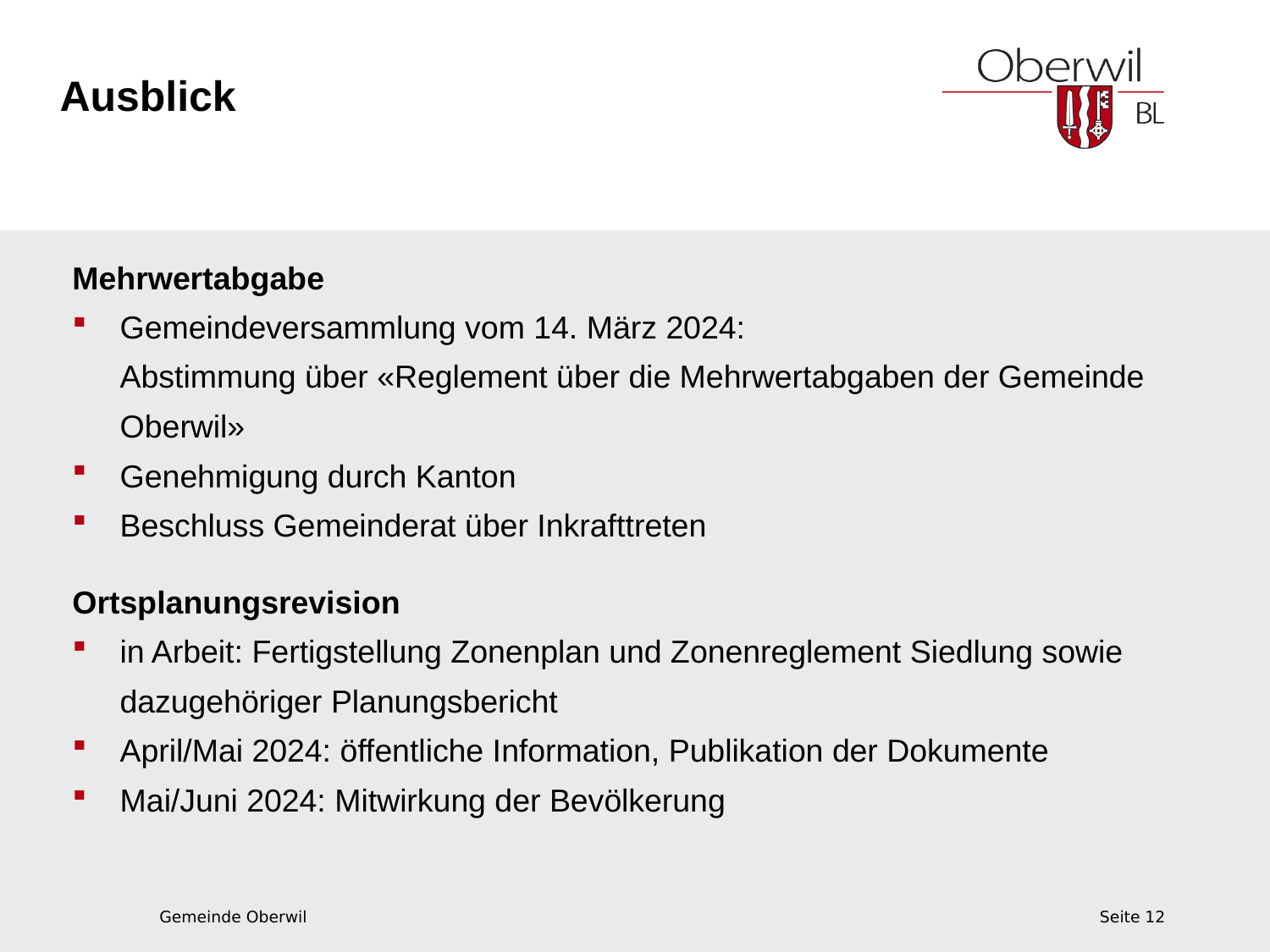

# Ausblick
Mehrwertabgabe
Gemeindeversammlung vom 14. März 2024:
Abstimmung über «Reglement über die Mehrwertabgaben der Gemeinde Oberwil»
Genehmigung durch Kanton
Beschluss Gemeinderat über Inkrafttreten

Ortsplanungsrevision
in Arbeit: Fertigstellung Zonenplan und Zonenreglement Siedlung sowie dazugehöriger Planungsbericht
April/Mai 2024: öffentliche Information, Publikation der Dokumente
Mai/Juni 2024: Mitwirkung der Bevölkerung